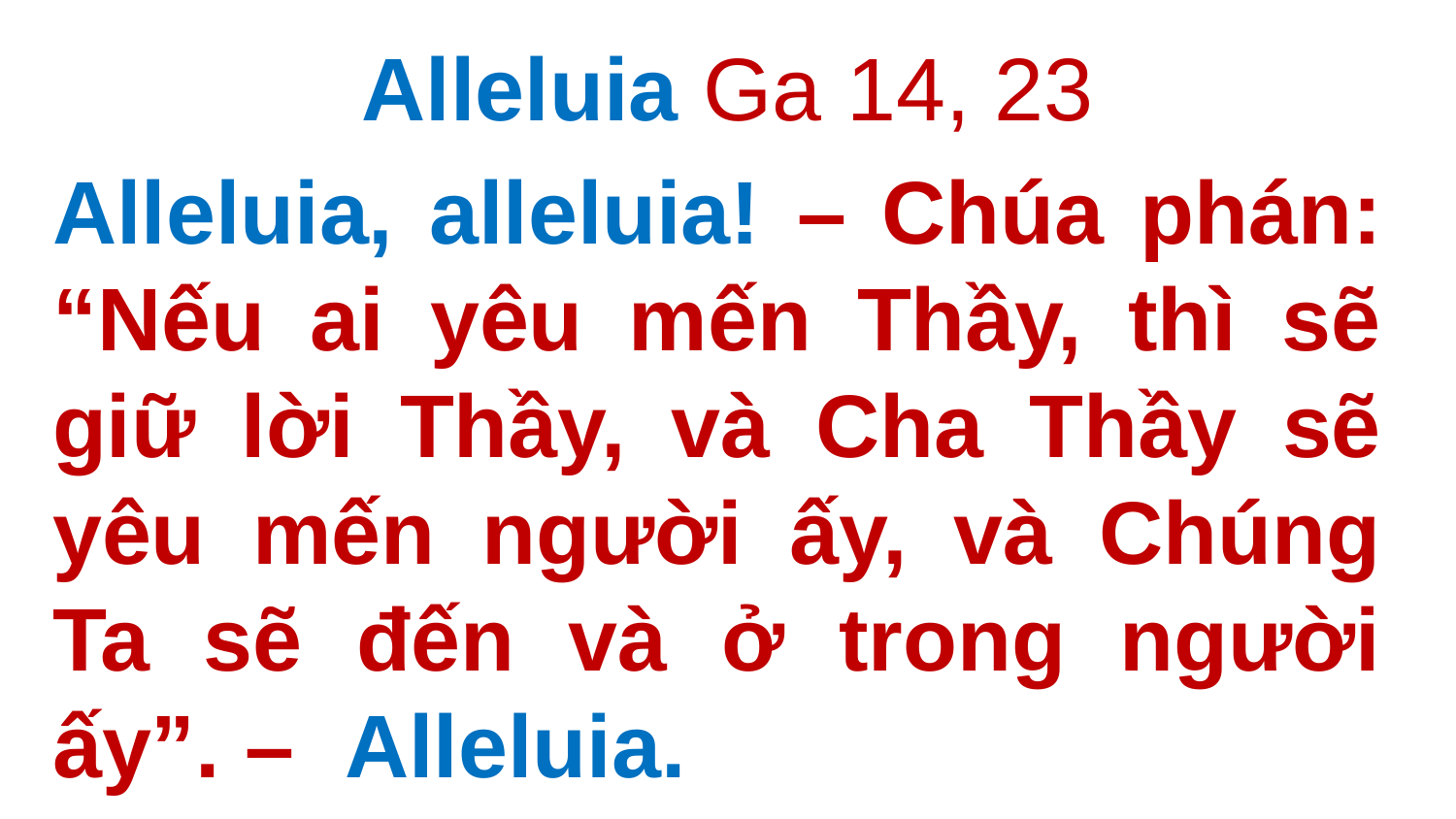

Alleluia Ga 14, 23
Alleluia, alleluia! – Chúa phán: “Nếu ai yêu mến Thầy, thì sẽ giữ lời Thầy, và Cha Thầy sẽ yêu mến người ấy, và Chúng Ta sẽ đến và ở trong người ấy”. –  Alleluia.